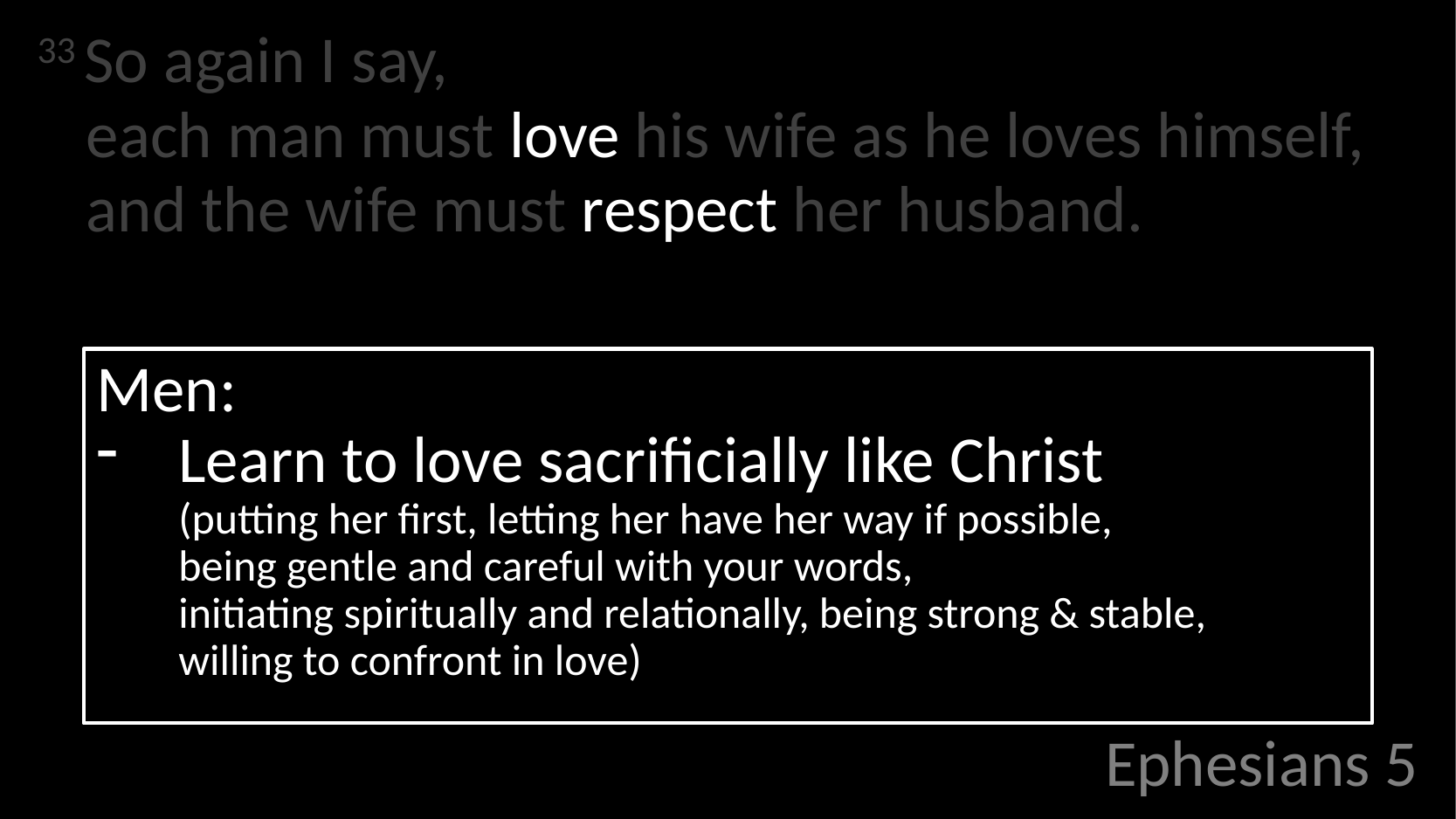

33 So again I say,
each man must love his wife as he loves himself, and the wife must respect her husband.

Men:
Learn to love sacrificially like Christ
(putting her first, letting her have her way if possible,
being gentle and careful with your words,
initiating spiritually and relationally, being strong & stable,
willing to confront in love)
# Ephesians 5